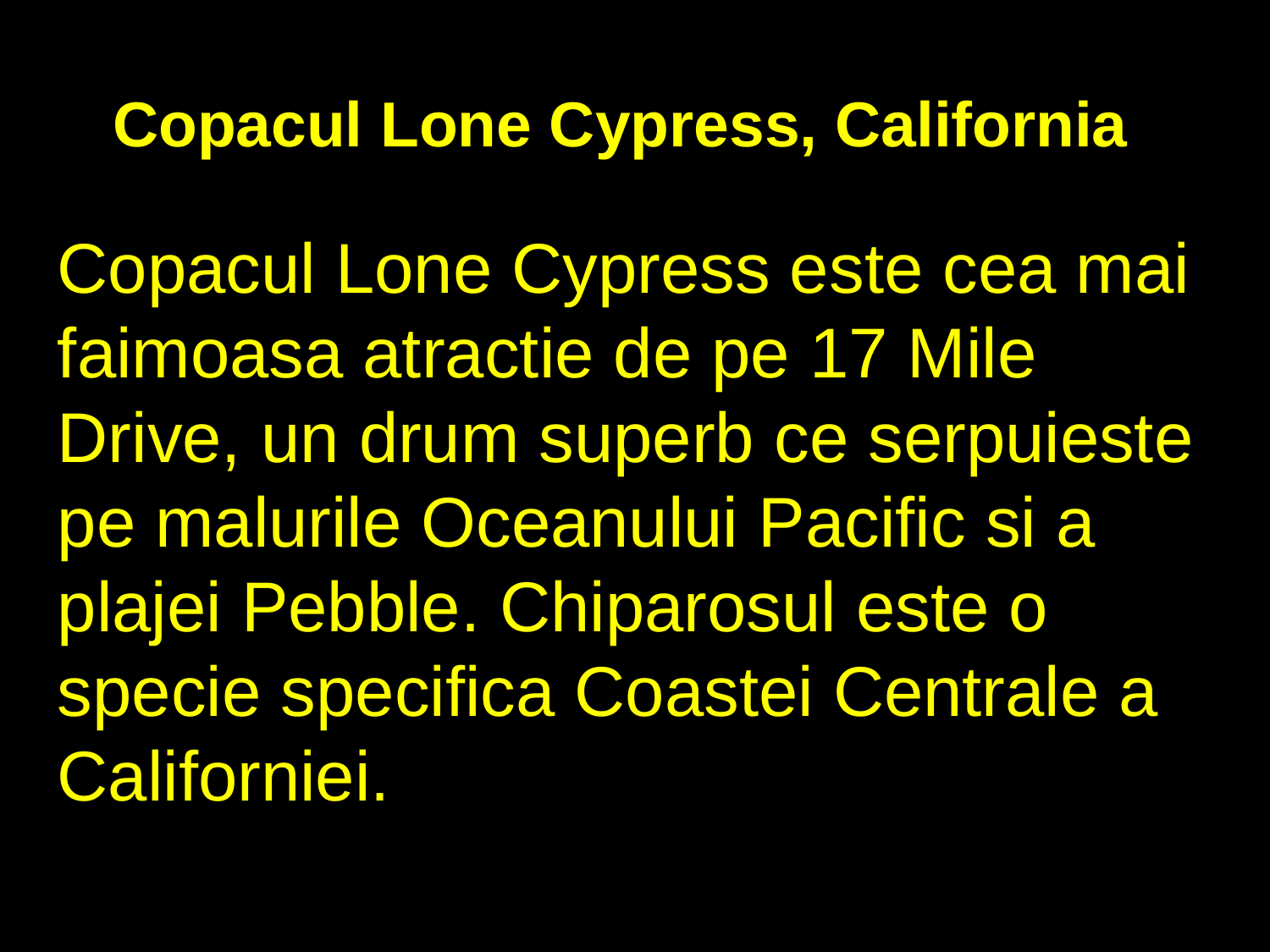

Copacul Lone Cypress, California

Copacul Lone Cypress este cea mai faimoasa atractie de pe 17 Mile Drive, un drum superb ce serpuieste pe malurile Oceanului Pacific si a plajei Pebble. Chiparosul este o specie specifica Coastei Centrale a Californiei.